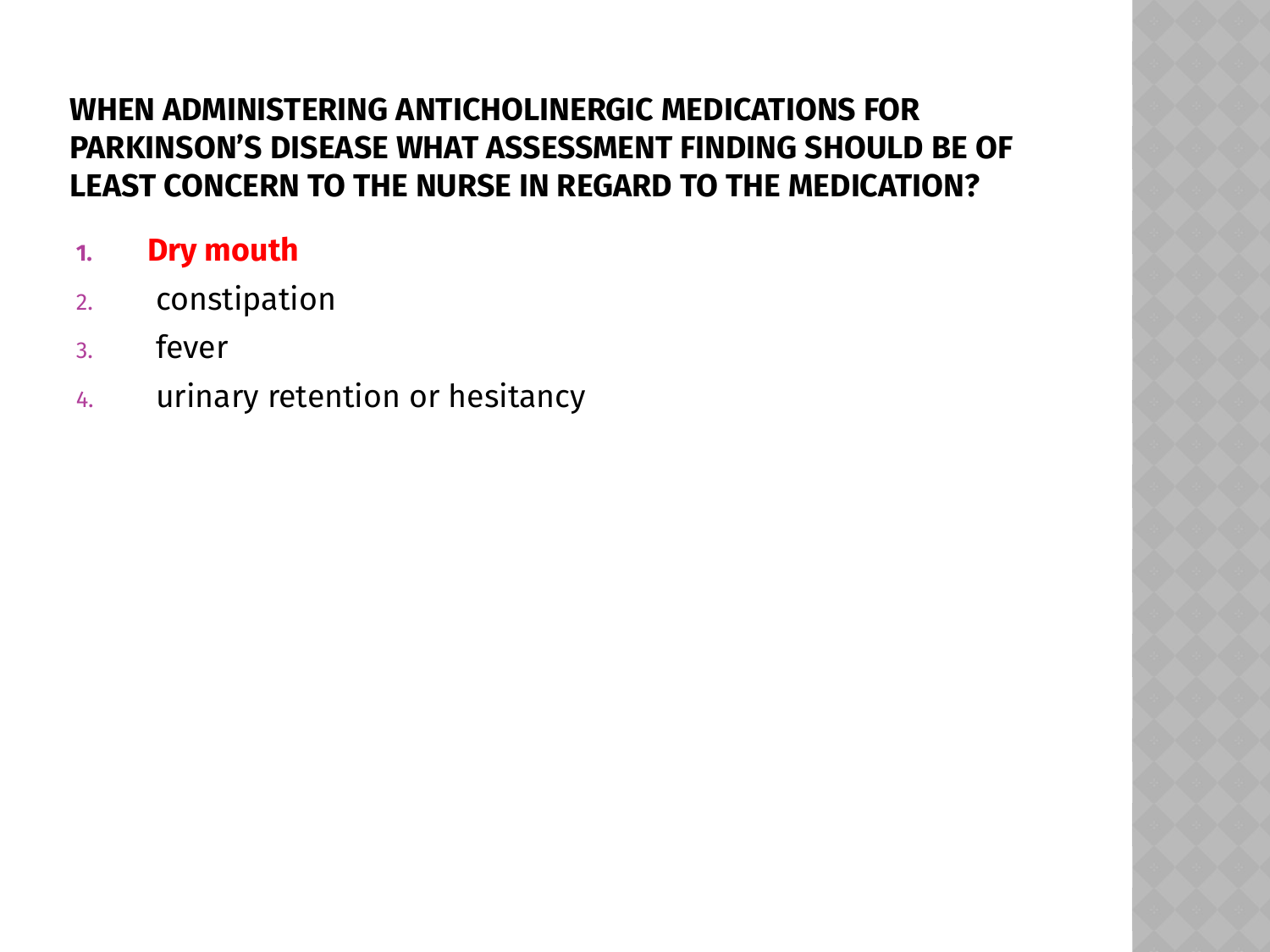

# When administering anticholinergic medications for Parkinson’s disease what assessment finding should be of least concern to the nurse in regard to the medication?
Dry mouth
 constipation
 fever
 urinary retention or hesitancy